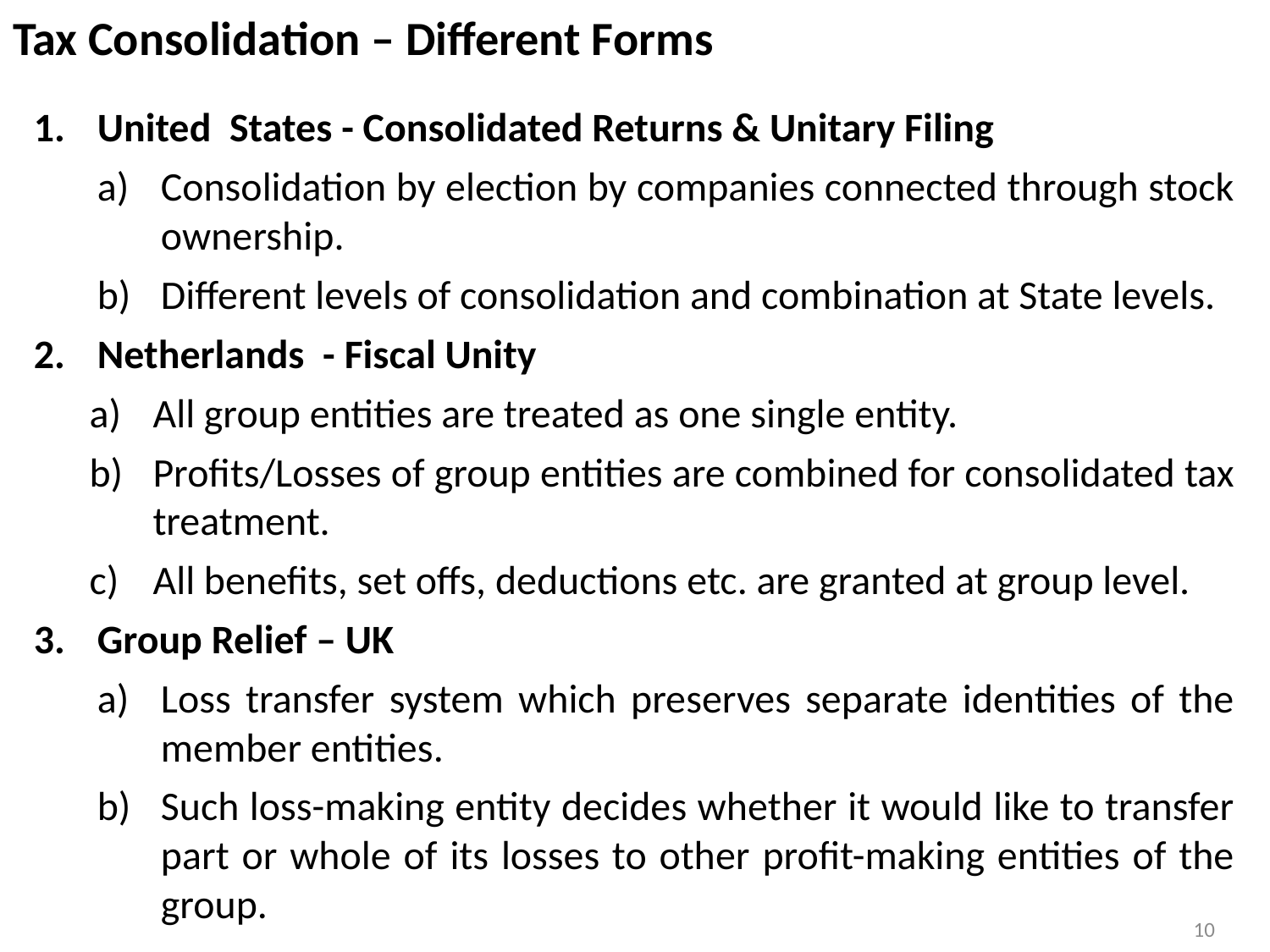

Tax Consolidation – Different Forms
United  States - Consolidated Returns & Unitary Filing
Consolidation by election by companies connected through stock ownership.
Different levels of consolidation and combination at State levels.
Netherlands  - Fiscal Unity
All group entities are treated as one single entity.
Profits/Losses of group entities are combined for consolidated tax treatment.
All benefits, set offs, deductions etc. are granted at group level.
Group Relief – UK
Loss transfer system which preserves separate identities of the member entities.
Such loss-making entity decides whether it would like to transfer part or whole of its losses to other profit-making entities of the group.